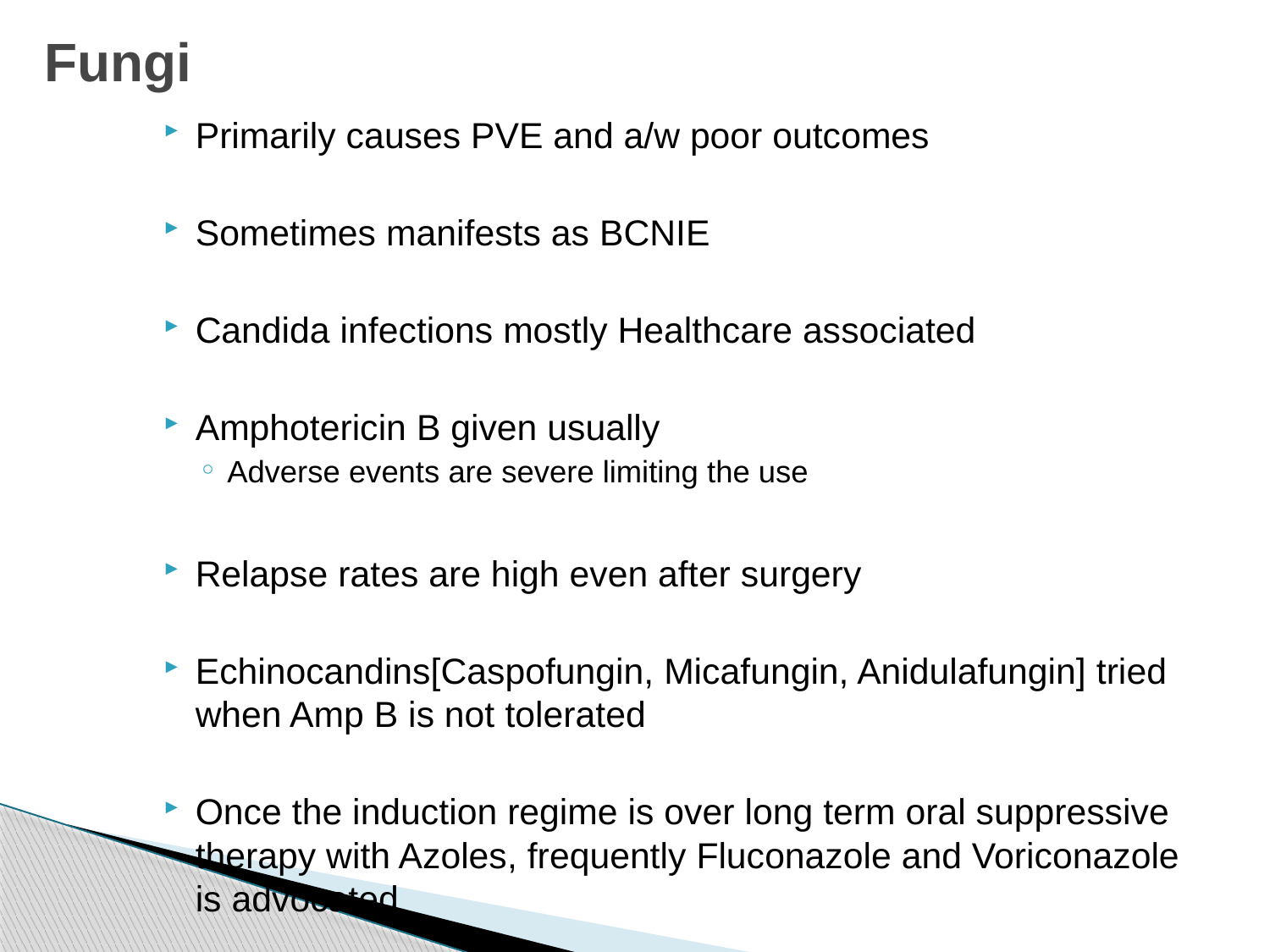

# Fungi
Primarily causes PVE and a/w poor outcomes

Sometimes manifests as BCNIE

Candida infections mostly Healthcare associated

Amphotericin B given usually
Adverse events are severe limiting the use

Relapse rates are high even after surgery

Echinocandins[Caspofungin, Micafungin, Anidulafungin] tried when Amp B is not tolerated

Once the induction regime is over long term oral suppressive therapy with Azoles, frequently Fluconazole and Voriconazole is advocated